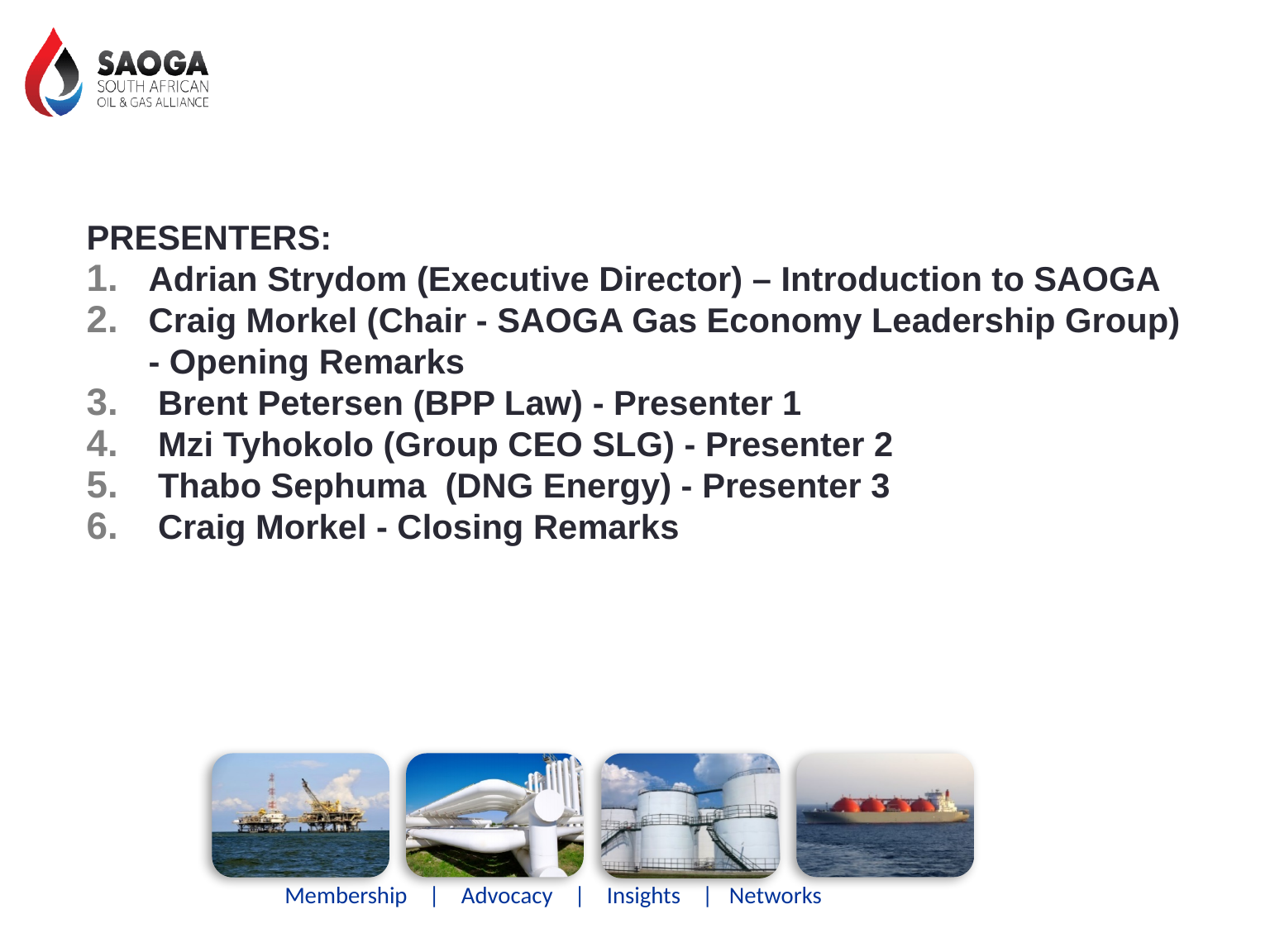

PRESENTERS:
Adrian Strydom (Executive Director) – Introduction to SAOGA
Craig Morkel (Chair - SAOGA Gas Economy Leadership Group) - Opening Remarks
 Brent Petersen (BPP Law) - Presenter 1
 Mzi Tyhokolo (Group CEO SLG) - Presenter 2
 Thabo Sephuma  (DNG Energy) - Presenter 3
 Craig Morkel - Closing Remarks